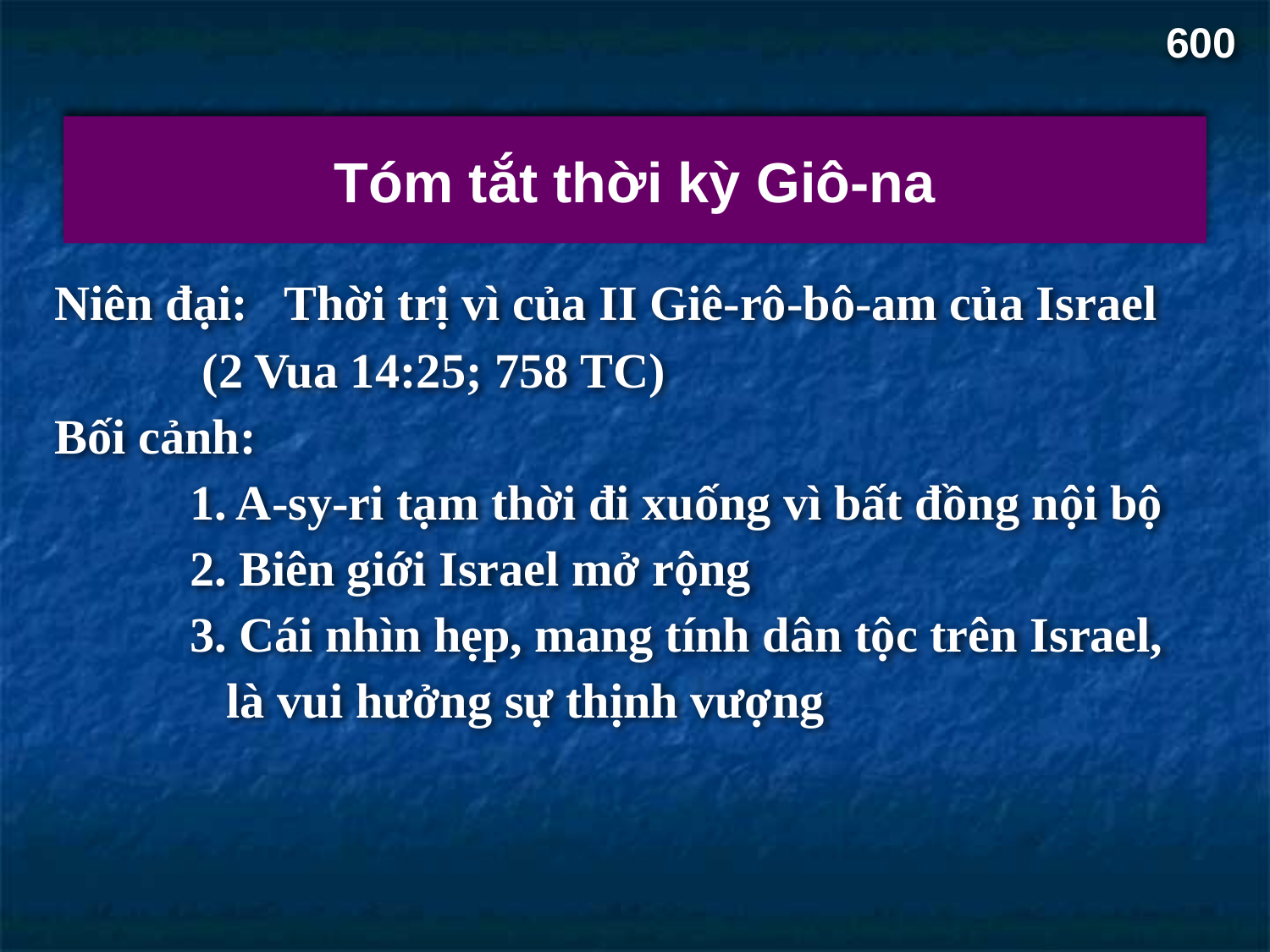

600
Tóm tắt thời kỳ Giô-na
Circumstances Summary
Niên đại:   Thời trị vì của II Giê-rô-bô-am của Israel
            (2 Vua 14:25; 758 TC)
Bối cảnh:
           1. A-sy-ri tạm thời đi xuống vì bất đồng nội bộ
           2. Biên giới Israel mở rộng
           3. Cái nhìn hẹp, mang tính dân tộc trên Israel,
              là vui hưởng sự thịnh vượng